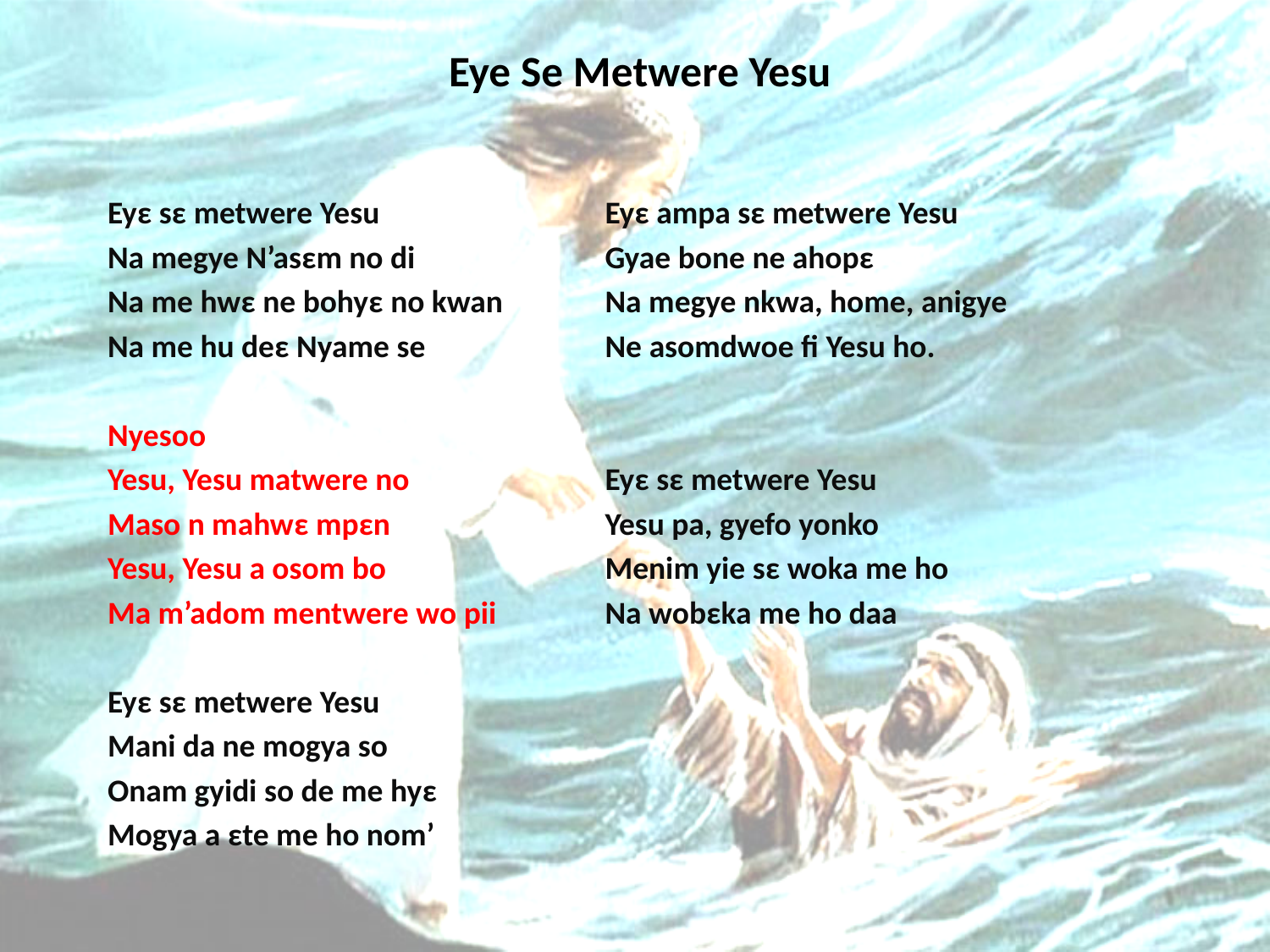

# Eye Se Metwere Yesu
Eyε sε metwere Yesu
Na megye N’asεm no di
Na me hwε ne bohyε no kwan
Na me hu deε Nyame se

Nyesoo
Yesu, Yesu matwere no
Maso n mahwε mpεn
Yesu, Yesu a osom bo
Ma m’adom mentwere wo pii

Eyε sε metwere Yesu
Mani da ne mogya so
Onam gyidi so de me hyε
Mogya a εte me ho nom’
Eyε ampa sε metwere Yesu
Gyae bone ne ahopε
Na megye nkwa, home, anigye
Ne asomdwoe fi Yesu ho.

Eyε sε metwere Yesu
Yesu pa, gyefo yonko
Menim yie sε woka me ho
Na wobεka me ho daa